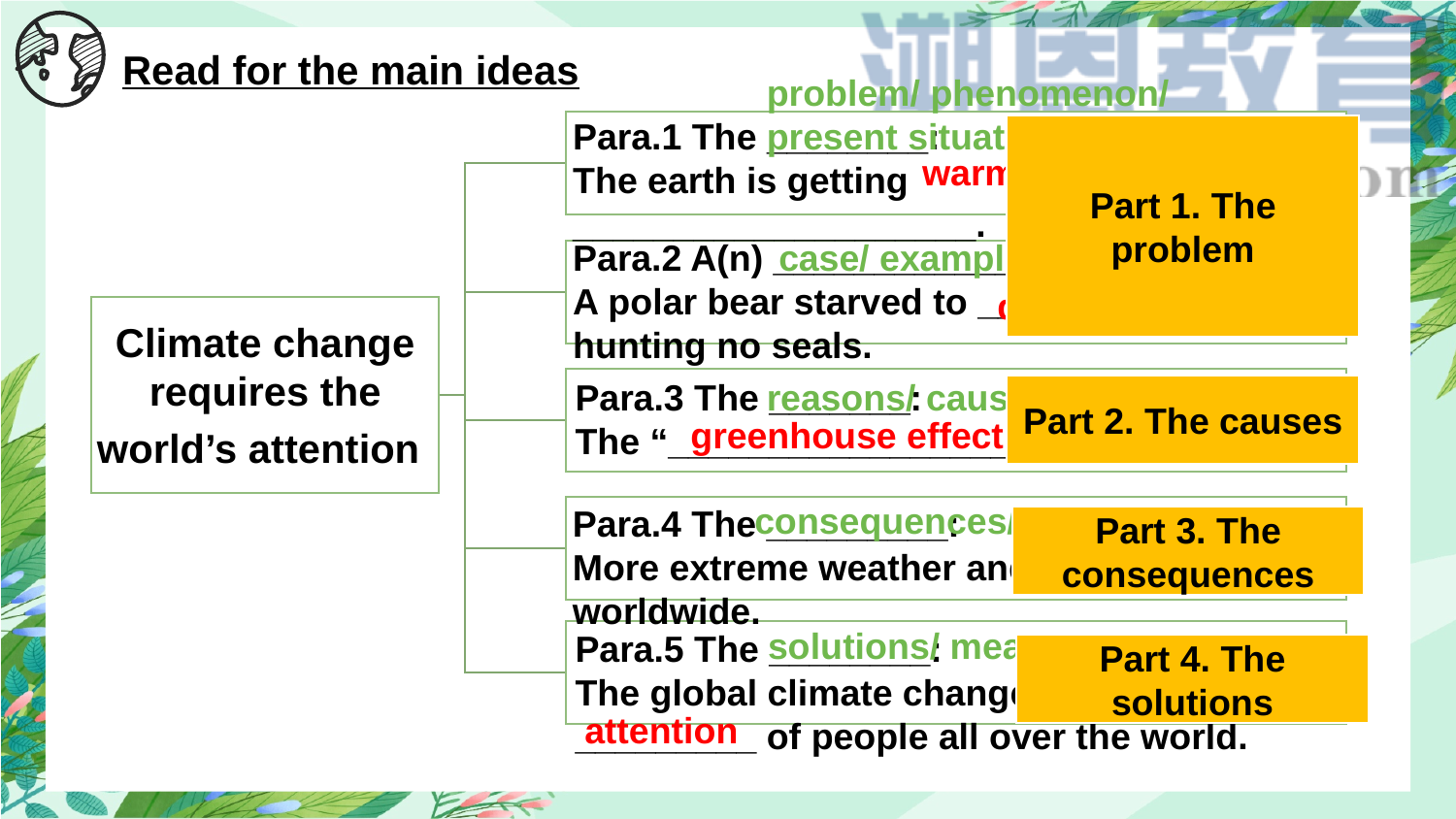

Read for the main ideas
problem/ phenomenon/ present situation
Para.1 The ________:
The earth is getting ____________________.

Climate change requires the world’s attention

Part 1. The problem
warmer and warmer
Para.2 A(n) _____________:
A polar bear starved to _______ because of hunting no seals.
case/ example
death
Para.3 The _______:
The “_____________________”.
reasons/ causes
Part 2. The causes
greenhouse effect
consequences/ danger/ impacts
Para.4 The _________:
More extreme weather and natural _______ worldwide.
Part 3. The consequences
disasters
solutions/ measures
Para.5 The ________:
The global climate change requires the _________ of people all over the world.
Part 4. The solutions
attention